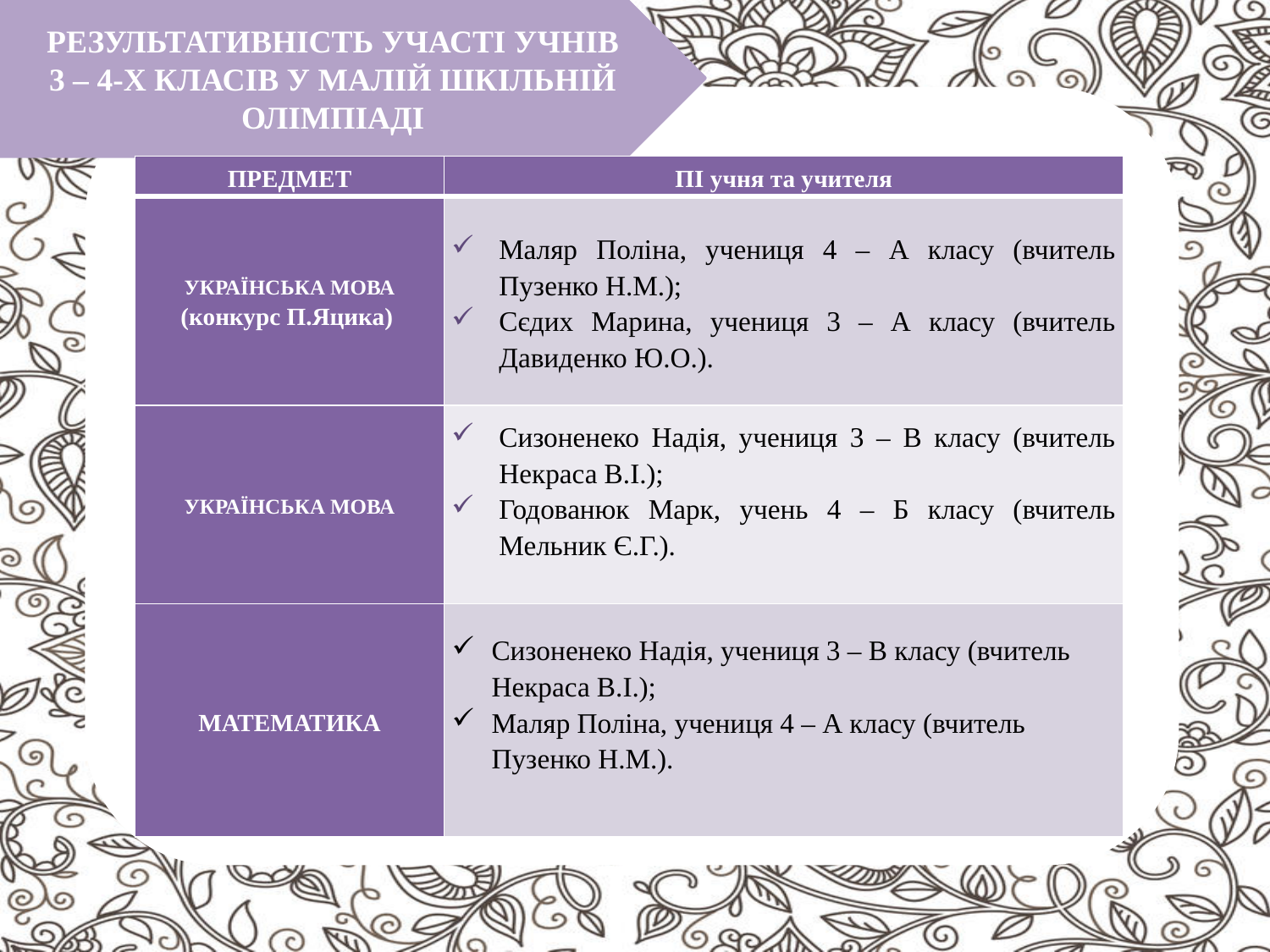

РЕЗУЛЬТАТИВНІСТЬ УЧАСТІ УЧНІВ
3 – 4-Х КЛАСІВ У МАЛІЙ ШКІЛЬНІЙ ОЛІМПІАДІ

| ПРЕДМЕТ | ПІ учня та учителя |
| --- | --- |
| УКРАЇНСЬКА МОВА (конкурс П.Яцика) | Маляр Поліна, учениця 4 – А класу (вчитель Пузенко Н.М.); Сєдих Марина, учениця 3 – А класу (вчитель Давиденко Ю.О.). |
| УКРАЇНСЬКА МОВА | Сизоненеко Надія, учениця 3 – В класу (вчитель Некраса В.І.); Годованюк Марк, учень 4 – Б класу (вчитель Мельник Є.Г.). |
| МАТЕМАТИКА | Сизоненеко Надія, учениця 3 – В класу (вчитель Некраса В.І.); Маляр Поліна, учениця 4 – А класу (вчитель Пузенко Н.М.). |
#